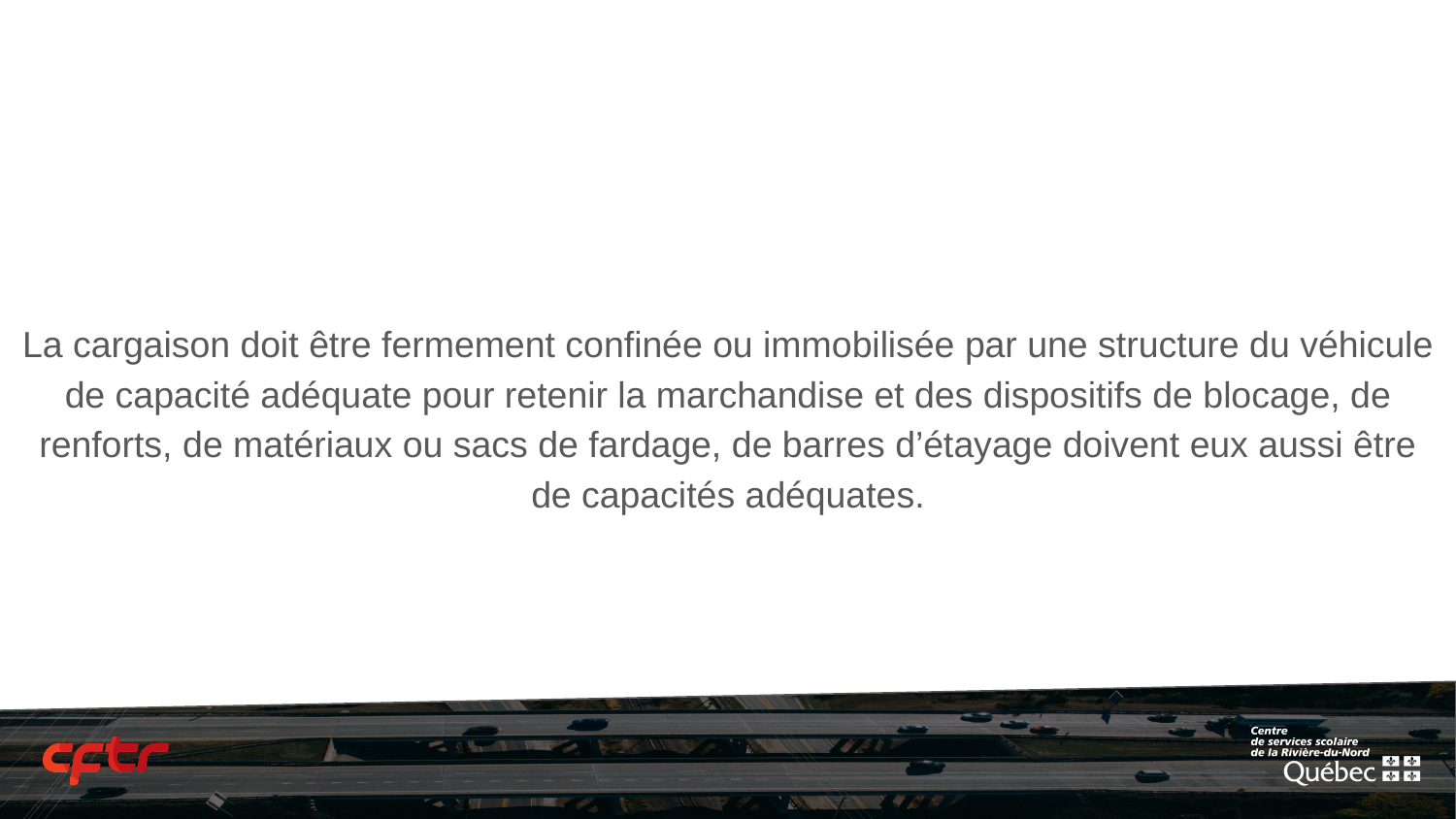

La cargaison doit être fermement confinée ou immobilisée par une structure du véhicule de capacité adéquate pour retenir la marchandise et des dispositifs de blocage, de renforts, de matériaux ou sacs de fardage, de barres d’étayage doivent eux aussi être de capacités adéquates.